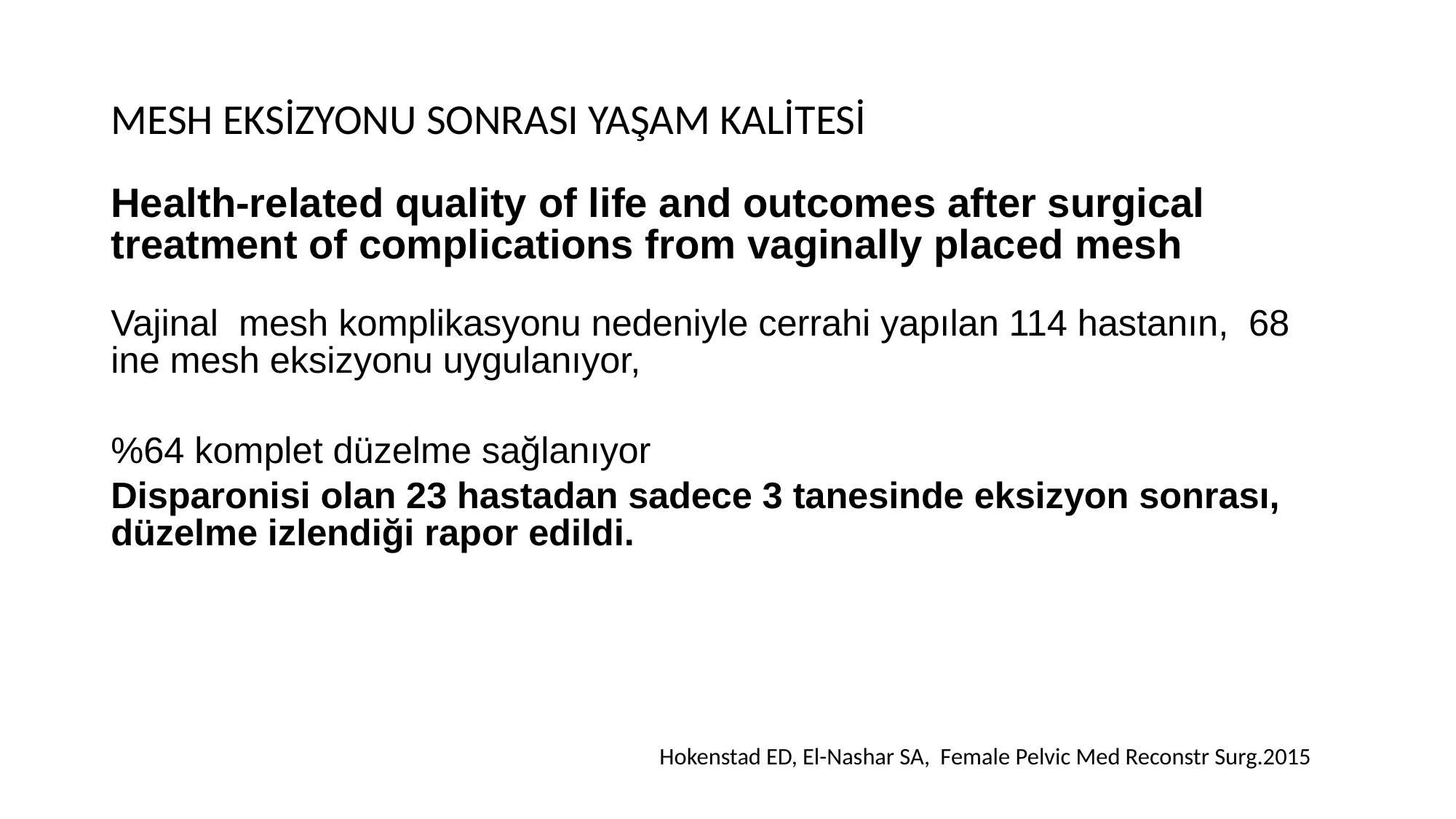

# MESH EKSİZYONU SONRASI YAŞAM KALİTESİ

Health-related quality of life and outcomes after surgical treatment of complications from vaginally placed mesh

Vajinal  mesh komplikasyonu nedeniyle cerrahi yapılan 114 hastanın,  68 ine mesh eksizyonu uygulanıyor,

%64 komplet düzelme sağlanıyor
Disparonisi olan 23 hastadan sadece 3 tanesinde eksizyon sonrası,  düzelme izlendiği rapor edildi.

                                                                                                        Hokenstad ED, El-Nashar SA,  Female Pelvic Med Reconstr Surg.2015